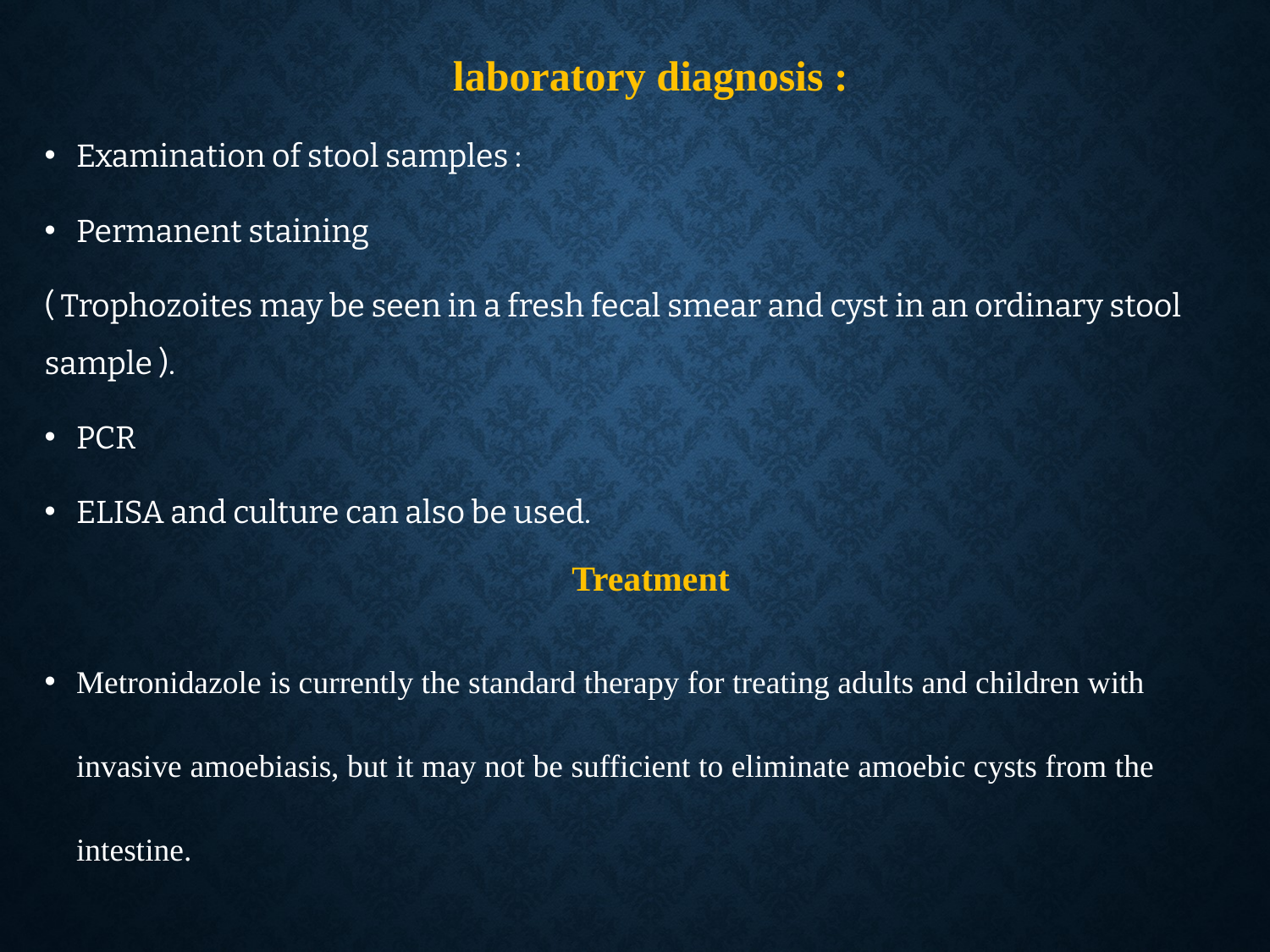

laboratory diagnosis :
Examination of stool samples :
Permanent staining
( Trophozoites may be seen in a fresh fecal smear and cyst in an ordinary stool sample ).
PCR
ELISA and culture can also be used.
Treatment
Metronidazole is currently the standard therapy for treating adults and children with invasive amoebiasis, but it may not be sufficient to eliminate amoebic cysts from the intestine.